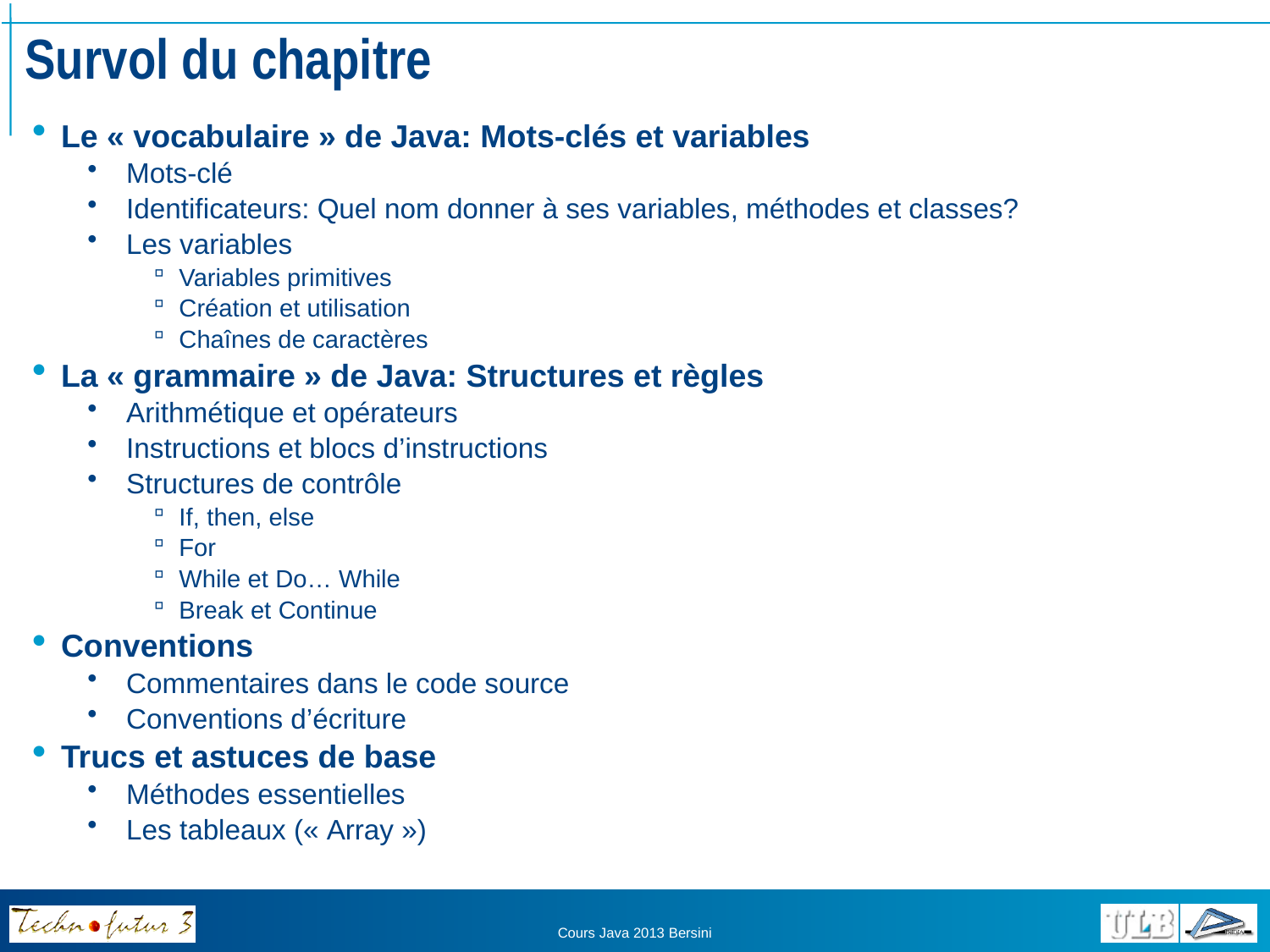

# Survol du chapitre
Le « vocabulaire » de Java: Mots-clés et variables
Mots-clé
Identificateurs: Quel nom donner à ses variables, méthodes et classes?
Les variables
Variables primitives
Création et utilisation
Chaînes de caractères
La « grammaire » de Java: Structures et règles
Arithmétique et opérateurs
Instructions et blocs d’instructions
Structures de contrôle
If, then, else
For
While et Do… While
Break et Continue
Conventions
Commentaires dans le code source
Conventions d’écriture
Trucs et astuces de base
Méthodes essentielles
Les tableaux (« Array »)
Cours Java 2013 Bersini